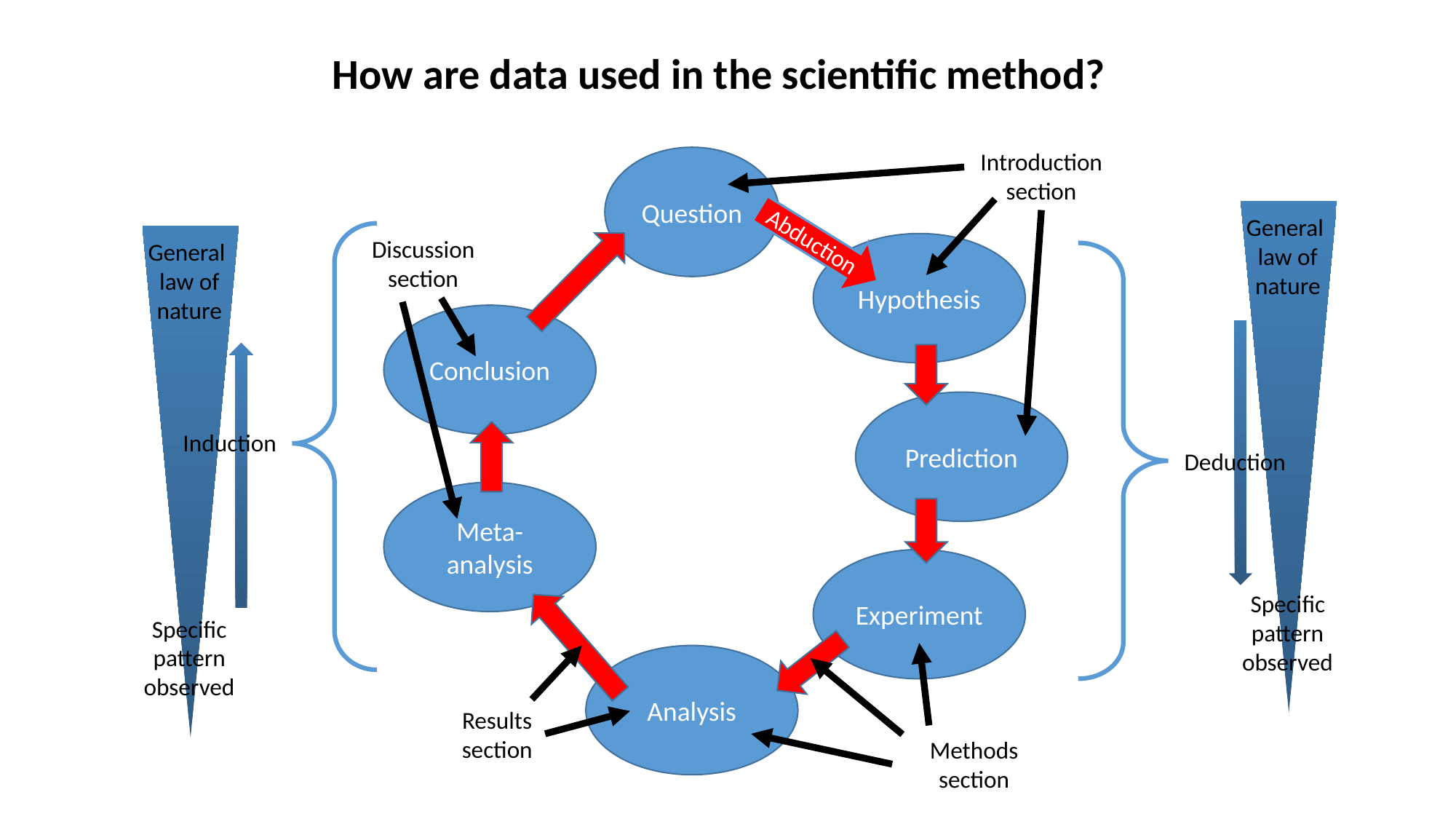

How are data used in the scientific method?
Introduction section
Question

General  law of nature
Specific pattern observed

Abduction

Induction

General  law of nature

Specific pattern observed
Discussion
section
Hypothesis

Deduction
Conclusion

Prediction

Meta-analysis

Experiment

Methods section
Results
section
Analysis